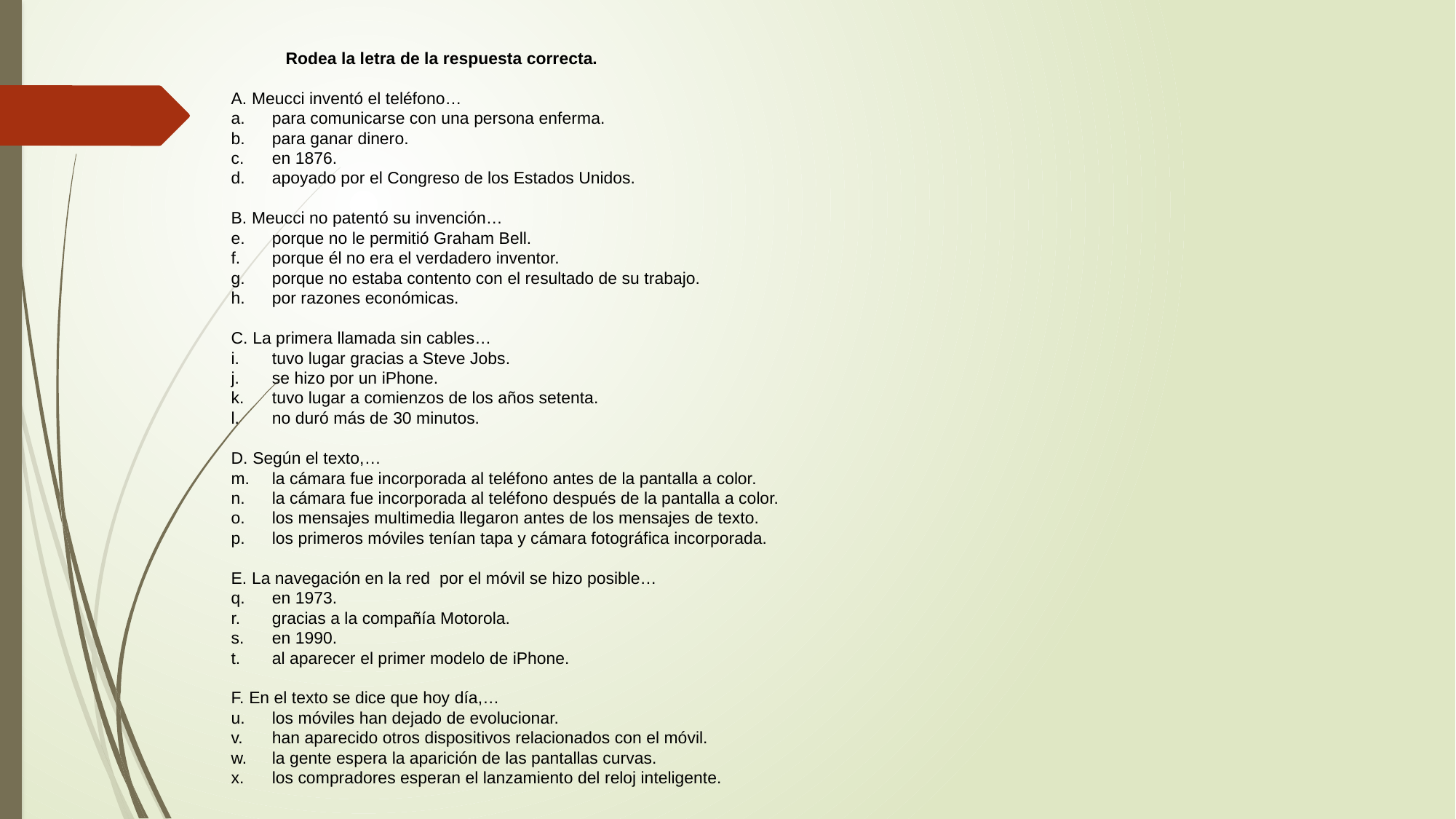

Rodea la letra de la respuesta correcta.

A. Meucci inventó el teléfono…
para comunicarse con una persona enferma.
para ganar dinero.
en 1876.
apoyado por el Congreso de los Estados Unidos.

B. Meucci no patentó su invención…
porque no le permitió Graham Bell.
porque él no era el verdadero inventor.
porque no estaba contento con el resultado de su trabajo.
por razones económicas.

C. La primera llamada sin cables…
tuvo lugar gracias a Steve Jobs.
se hizo por un iPhone.
tuvo lugar a comienzos de los años setenta.
no duró más de 30 minutos.

D. Según el texto,…
la cámara fue incorporada al teléfono antes de la pantalla a color.
la cámara fue incorporada al teléfono después de la pantalla a color.
los mensajes multimedia llegaron antes de los mensajes de texto.
los primeros móviles tenían tapa y cámara fotográfica incorporada.

E. La navegación en la red  por el móvil se hizo posible…
en 1973.
gracias a la compañía Motorola.
en 1990.
al aparecer el primer modelo de iPhone.

F. En el texto se dice que hoy día,…
los móviles han dejado de evolucionar.
han aparecido otros dispositivos relacionados con el móvil.
la gente espera la aparición de las pantallas curvas.
los compradores esperan el lanzamiento del reloj inteligente.